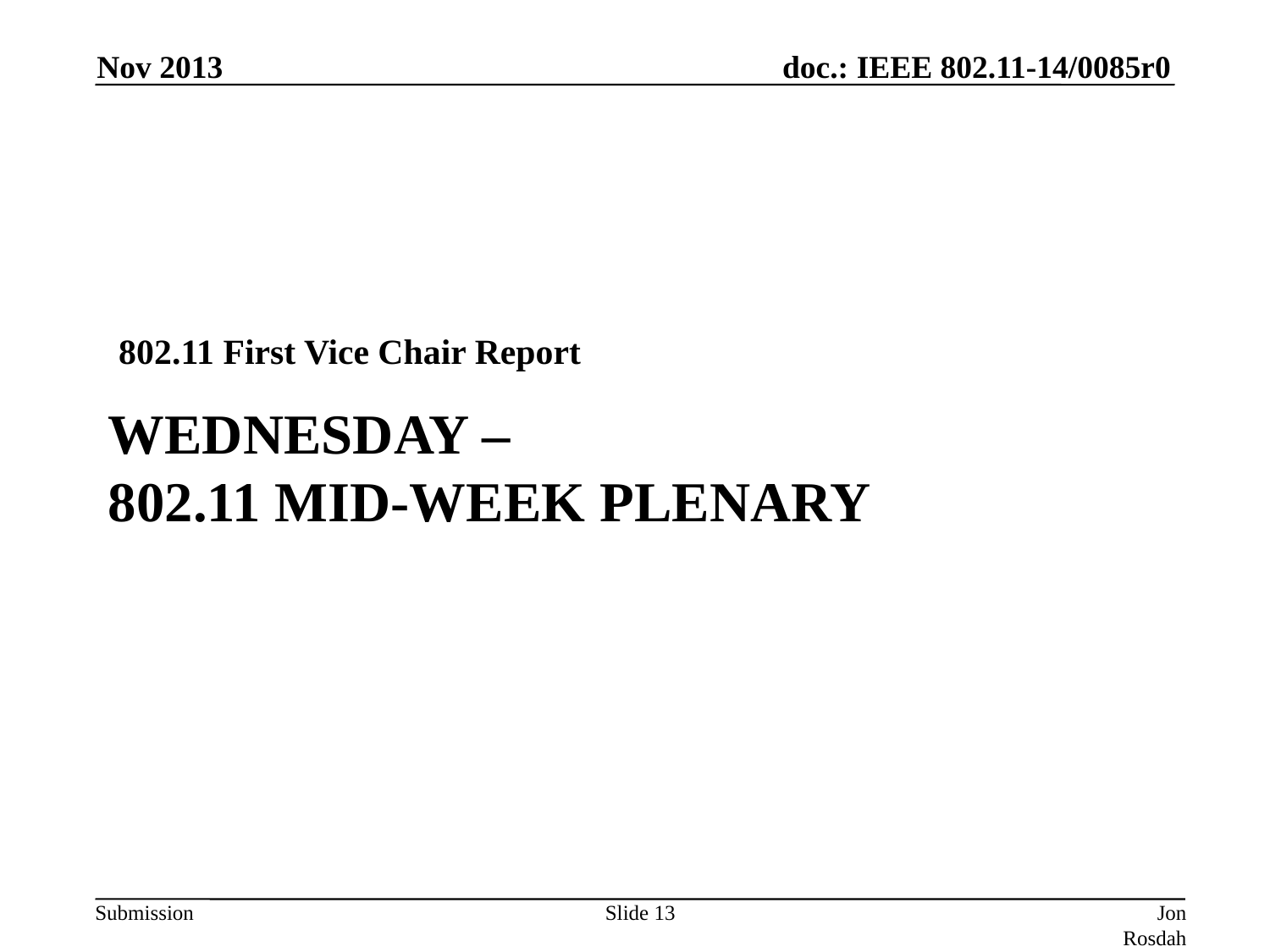

Nov 2013
802.11 First Vice Chair Report
# Wednesday – 802.11 Mid-Week Plenary
Slide 13
Jon Rosdahl (CSR)